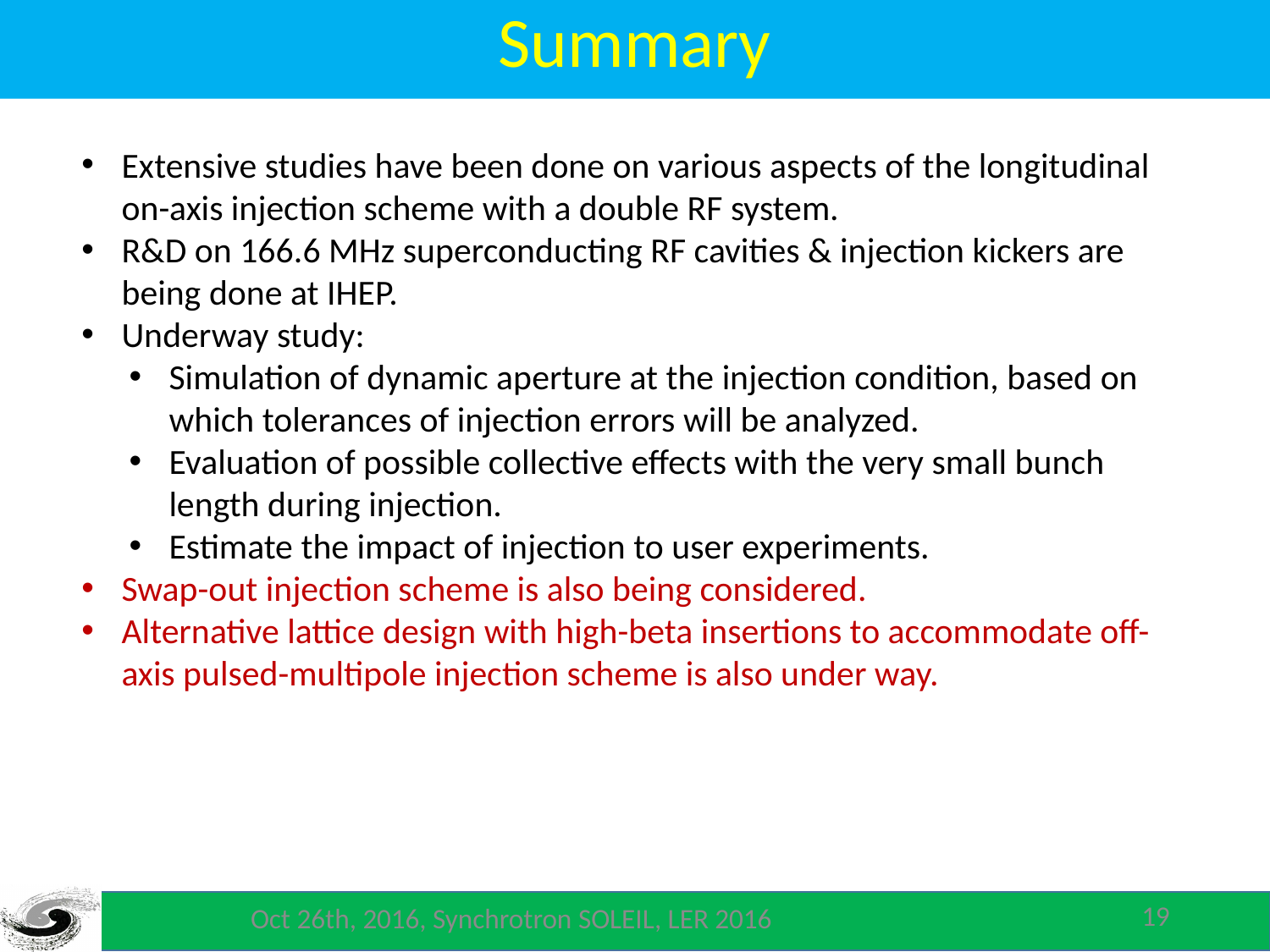

Summary
Extensive studies have been done on various aspects of the longitudinal on-axis injection scheme with a double RF system.
R&D on 166.6 MHz superconducting RF cavities & injection kickers are being done at IHEP.
Underway study:
Simulation of dynamic aperture at the injection condition, based on which tolerances of injection errors will be analyzed.
Evaluation of possible collective effects with the very small bunch length during injection.
Estimate the impact of injection to user experiments.
Swap-out injection scheme is also being considered.
Alternative lattice design with high-beta insertions to accommodate off-axis pulsed-multipole injection scheme is also under way.

19
Oct 26th, 2016, Synchrotron SOLEIL, LER 2016